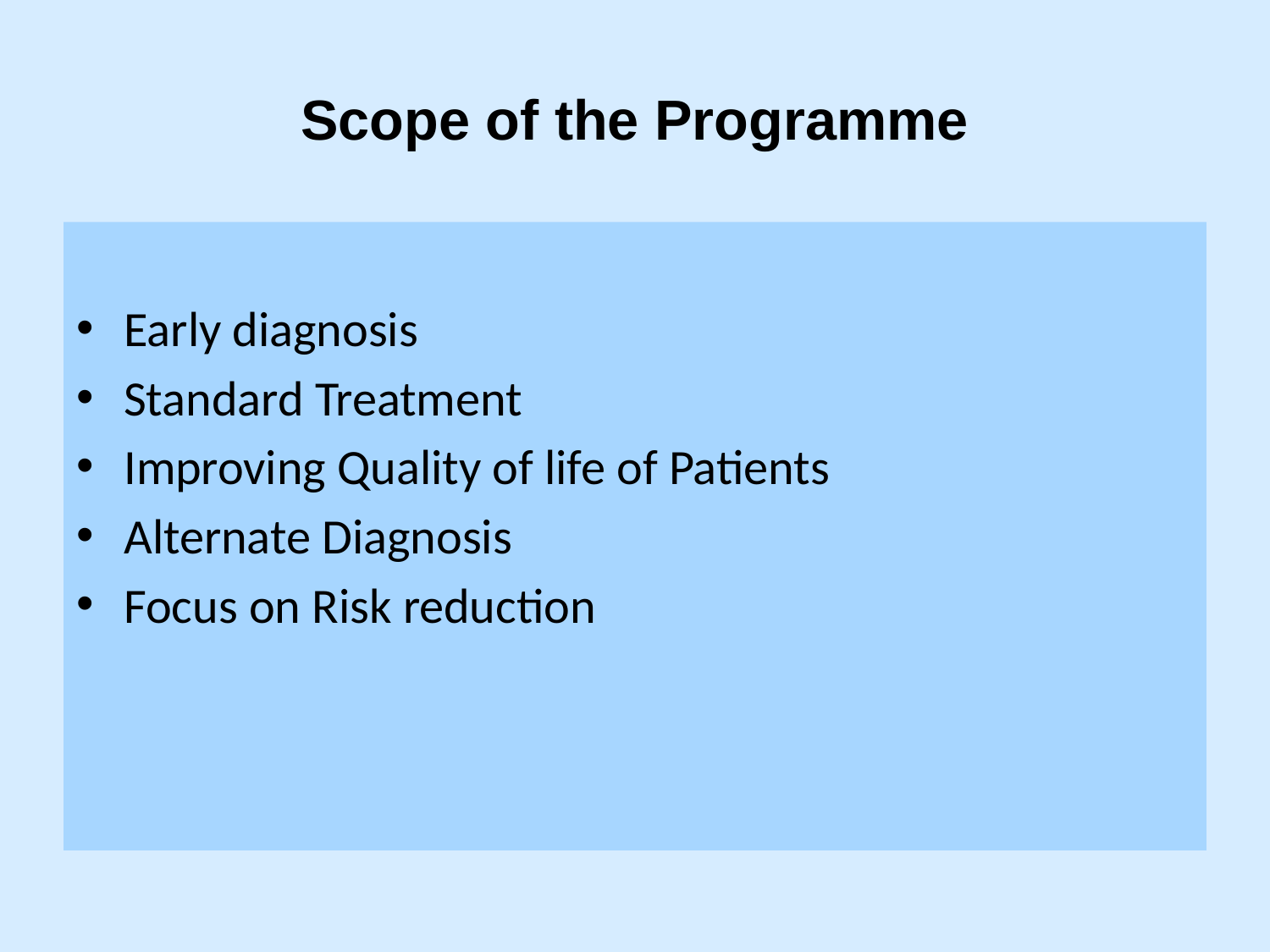

# Scope of the Programme

Early diagnosis
Standard Treatment
Improving Quality of life of Patients
Alternate Diagnosis
Focus on Risk reduction